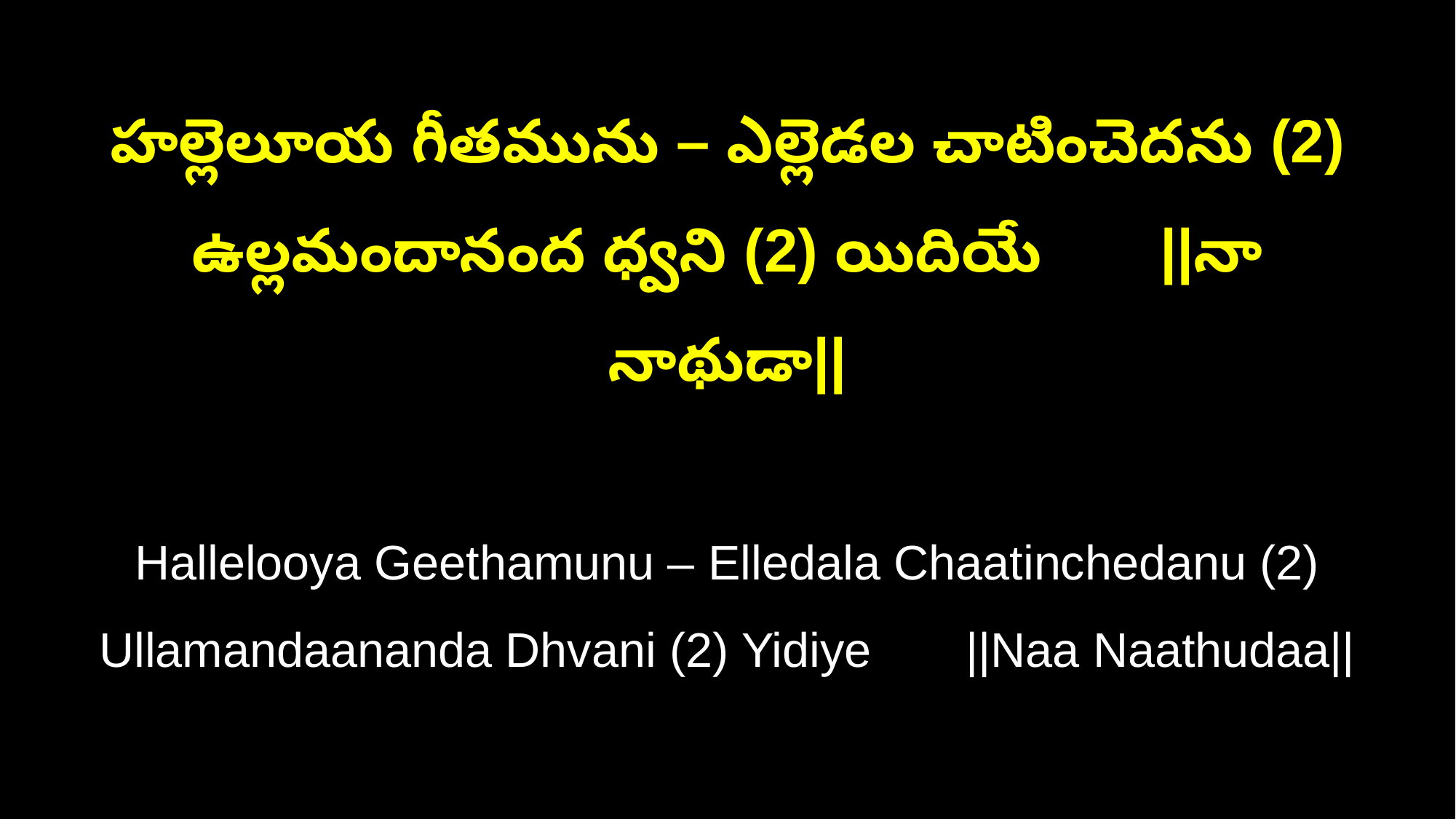

హల్లెలూయ గీతమును – ఎల్లెడల చాటించెదను (2)
ఉల్లమందానంద ధ్వని (2) యిదియే       ||నా నాథుడా||
Hallelooya Geethamunu – Elledala Chaatinchedanu (2)
Ullamandaananda Dhvani (2) Yidiye       ||Naa Naathudaa||